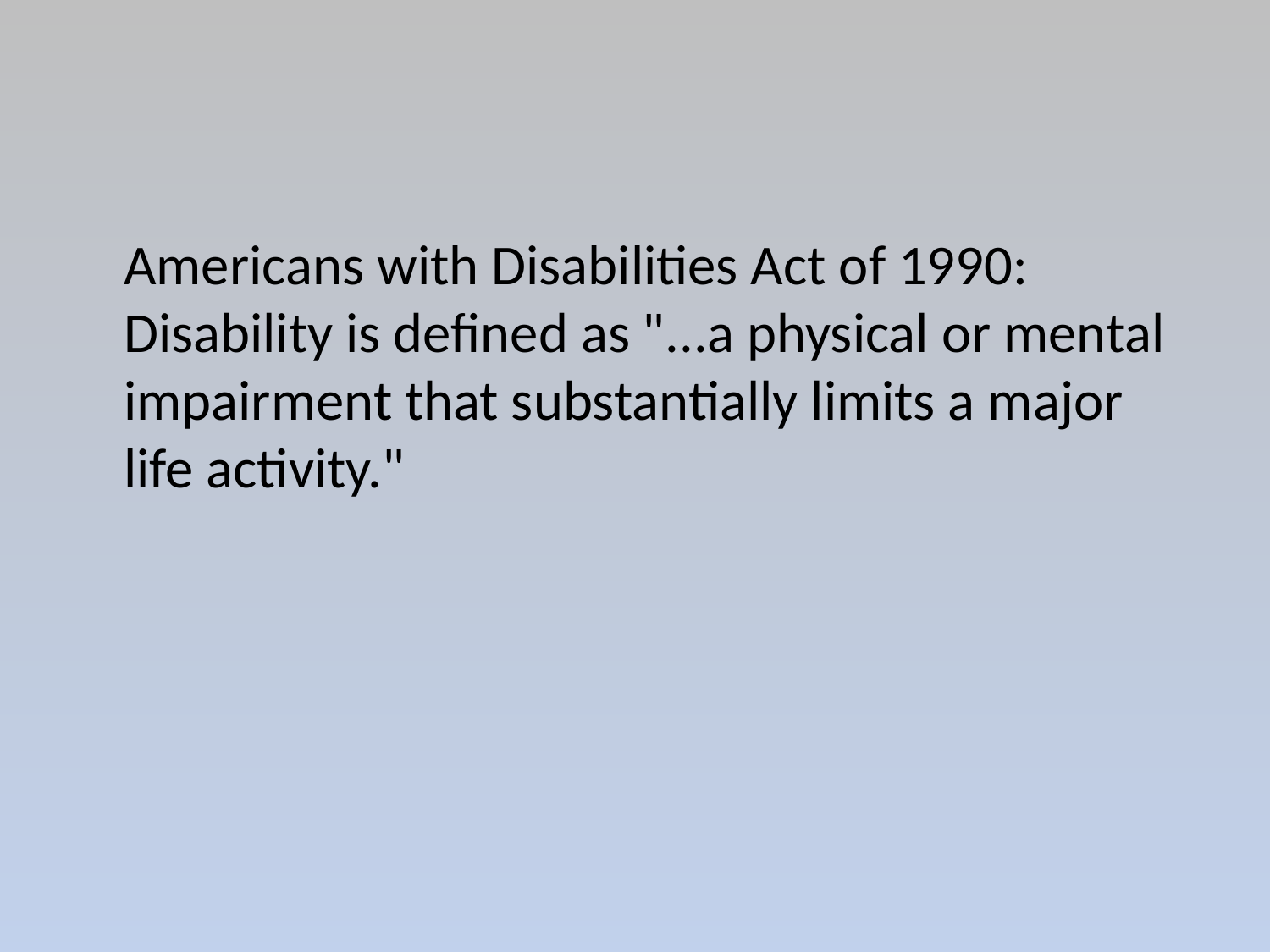

Americans with Disabilities Act of 1990:  Disability is defined as "...a physical or mental impairment that substantially limits a major life activity."